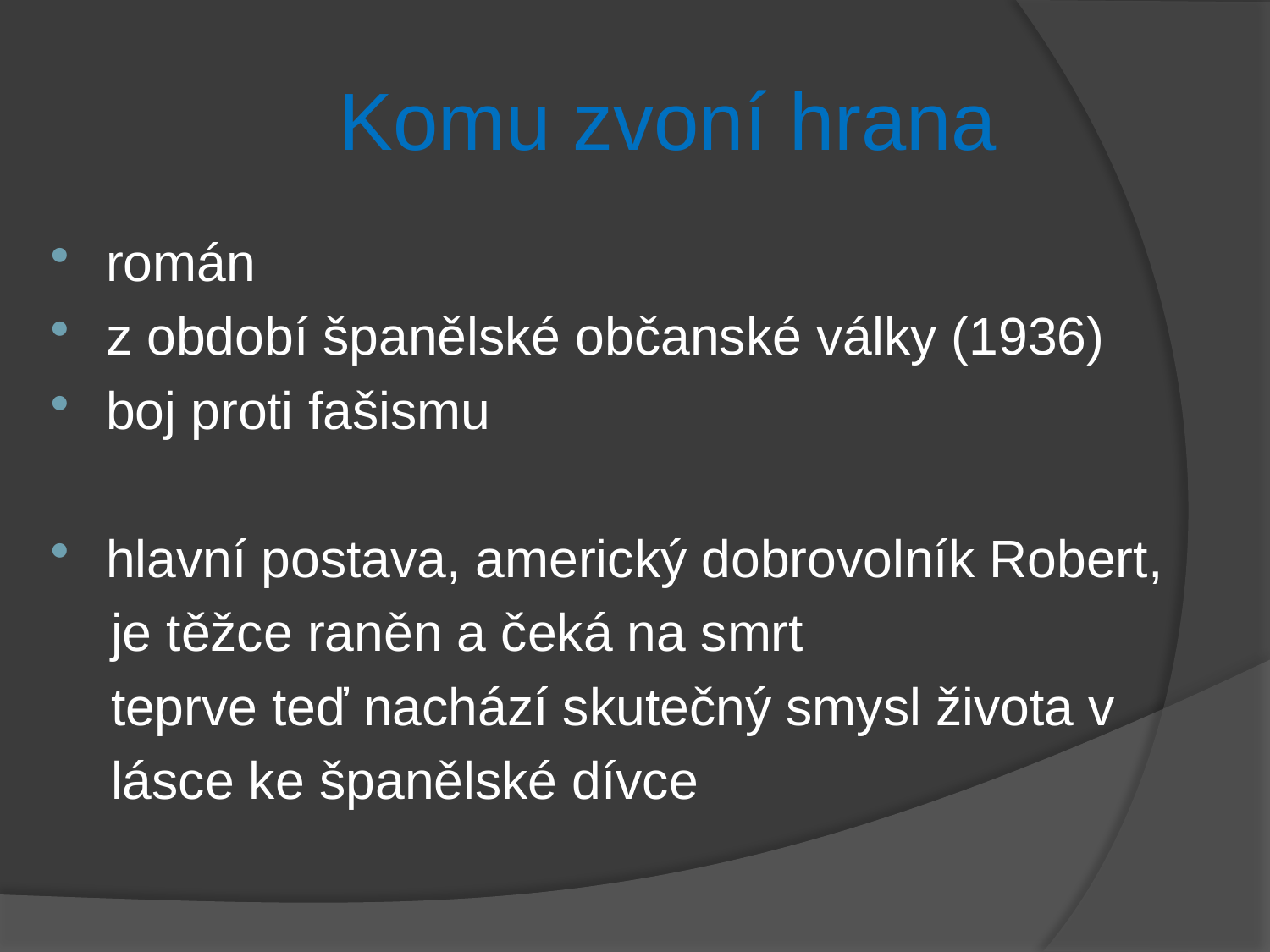

# Komu zvoní hrana
román
z období španělské občanské války (1936)
boj proti fašismu

hlavní postava, americký dobrovolník Robert,
    je těžce raněn a čeká na smrt
    teprve teď nachází skutečný smysl života v
    lásce ke španělské dívce